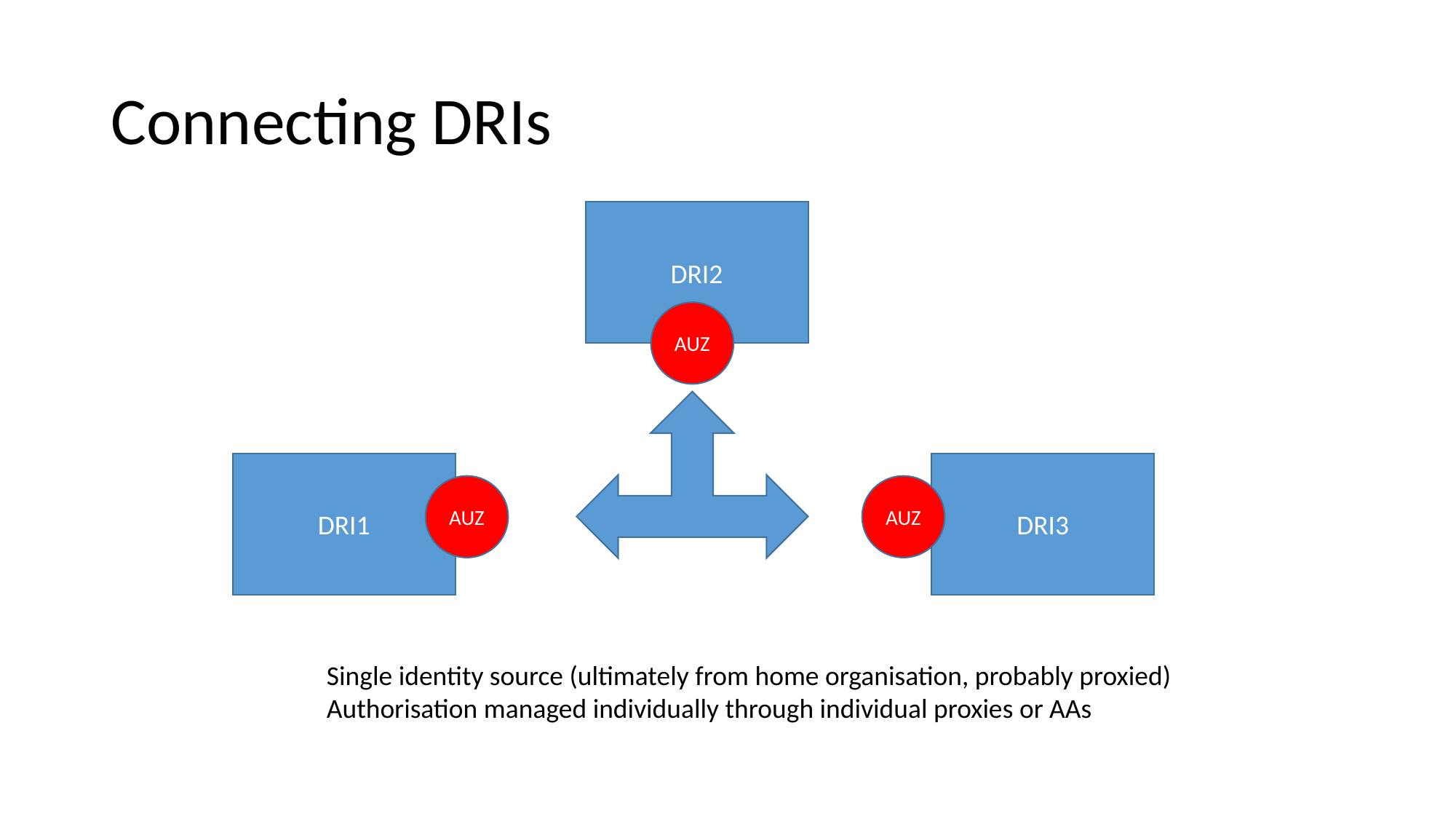

# Connecting DRIs
DRI2
AUZ

DRI3
DRI1
AUZ
AUZ
Single identity source (ultimately from home organisation, probably proxied)
Authorisation managed individually through individual proxies or AAs